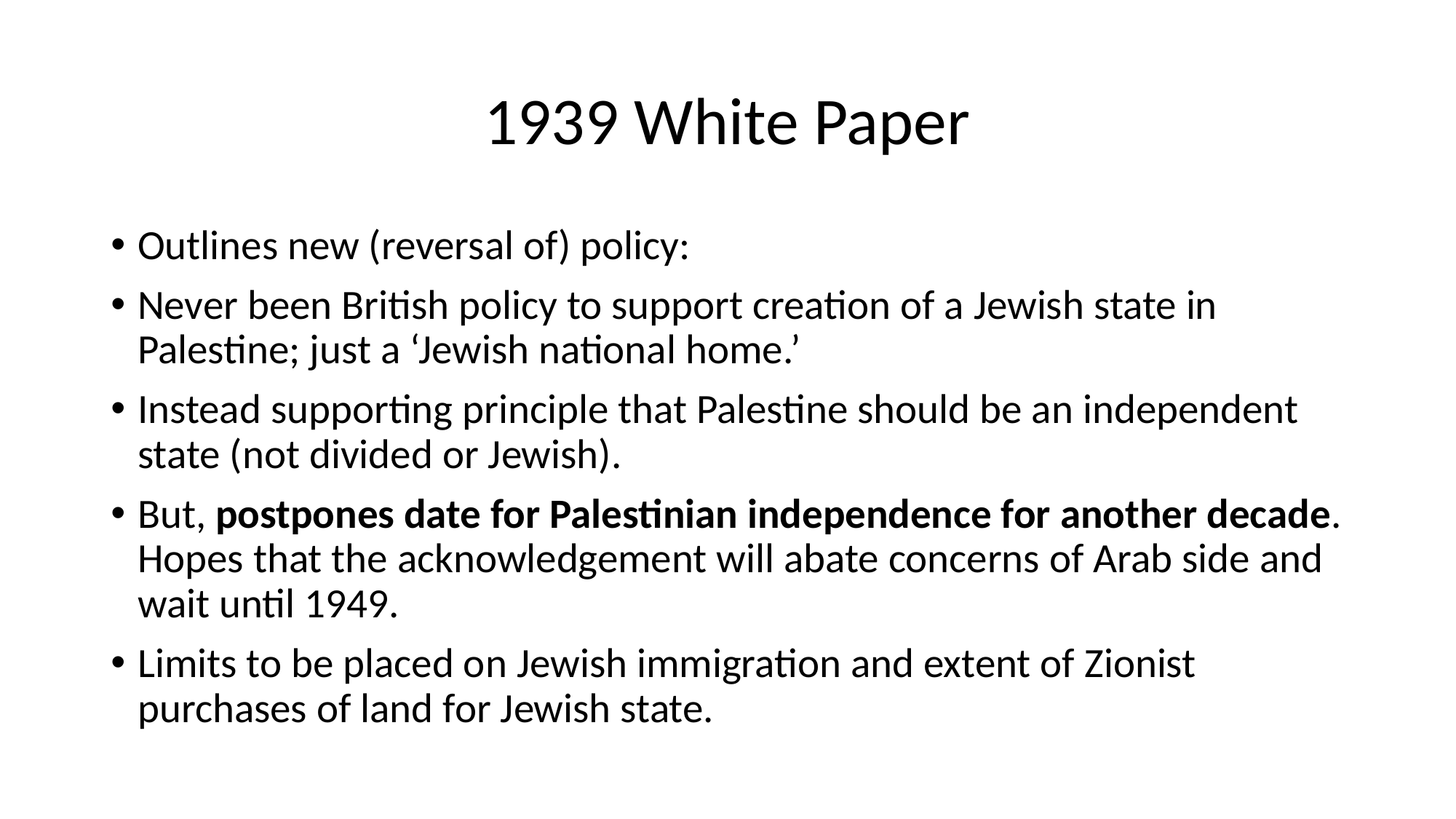

# 1939 White Paper
Outlines new (reversal of) policy:
Never been British policy to support creation of a Jewish state in Palestine; just a ‘Jewish national home.’
Instead supporting principle that Palestine should be an independent state (not divided or Jewish).
But, postpones date for Palestinian independence for another decade. Hopes that the acknowledgement will abate concerns of Arab side and wait until 1949.
Limits to be placed on Jewish immigration and extent of Zionist purchases of land for Jewish state.